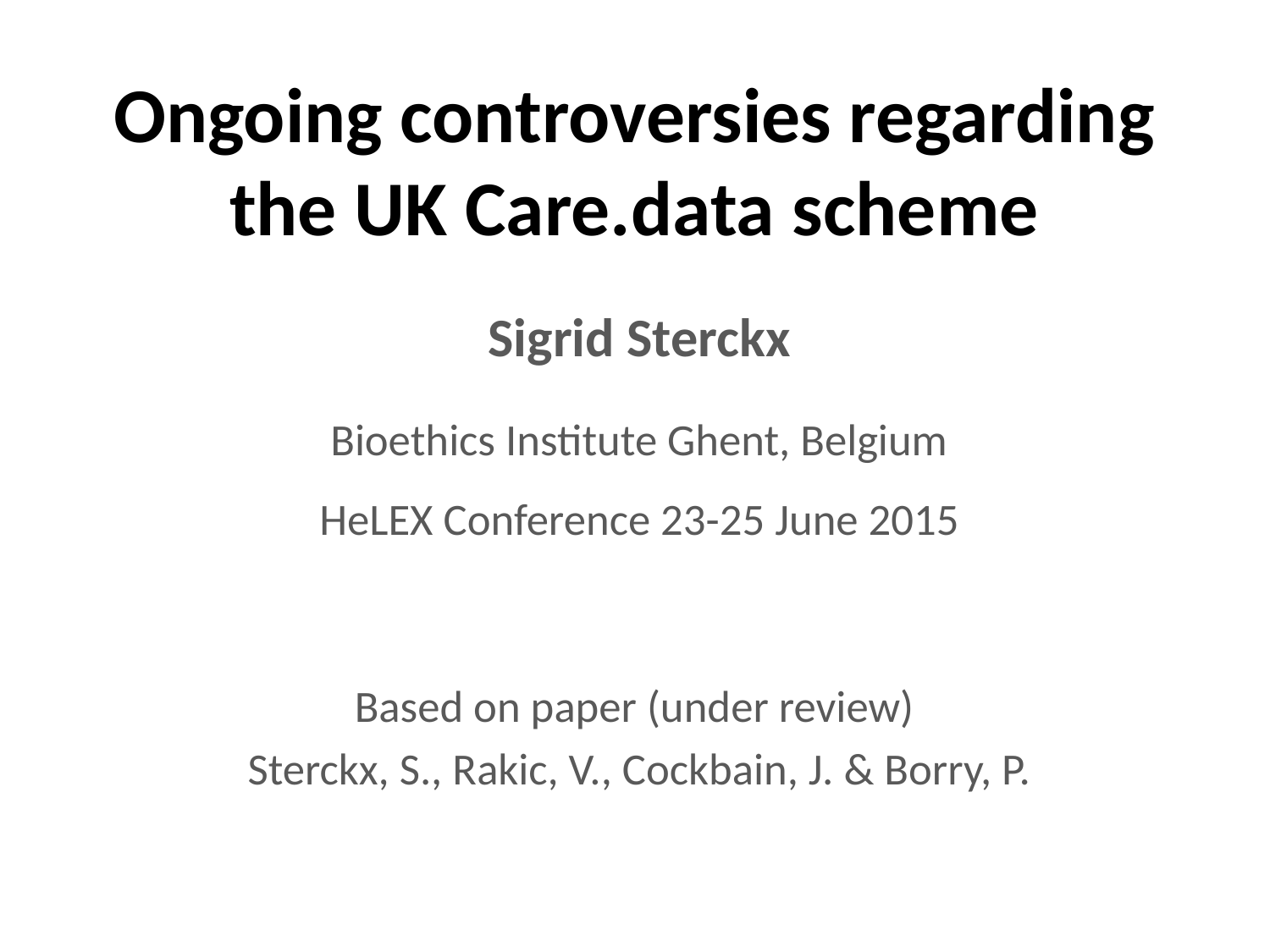

# Ongoing controversies regarding the UK Care.data scheme
Sigrid Sterckx

Bioethics Institute Ghent, Belgium
HeLEX Conference 23-25 June 2015

Based on paper (under review)
Sterckx, S., Rakic, V., Cockbain, J. & Borry, P.